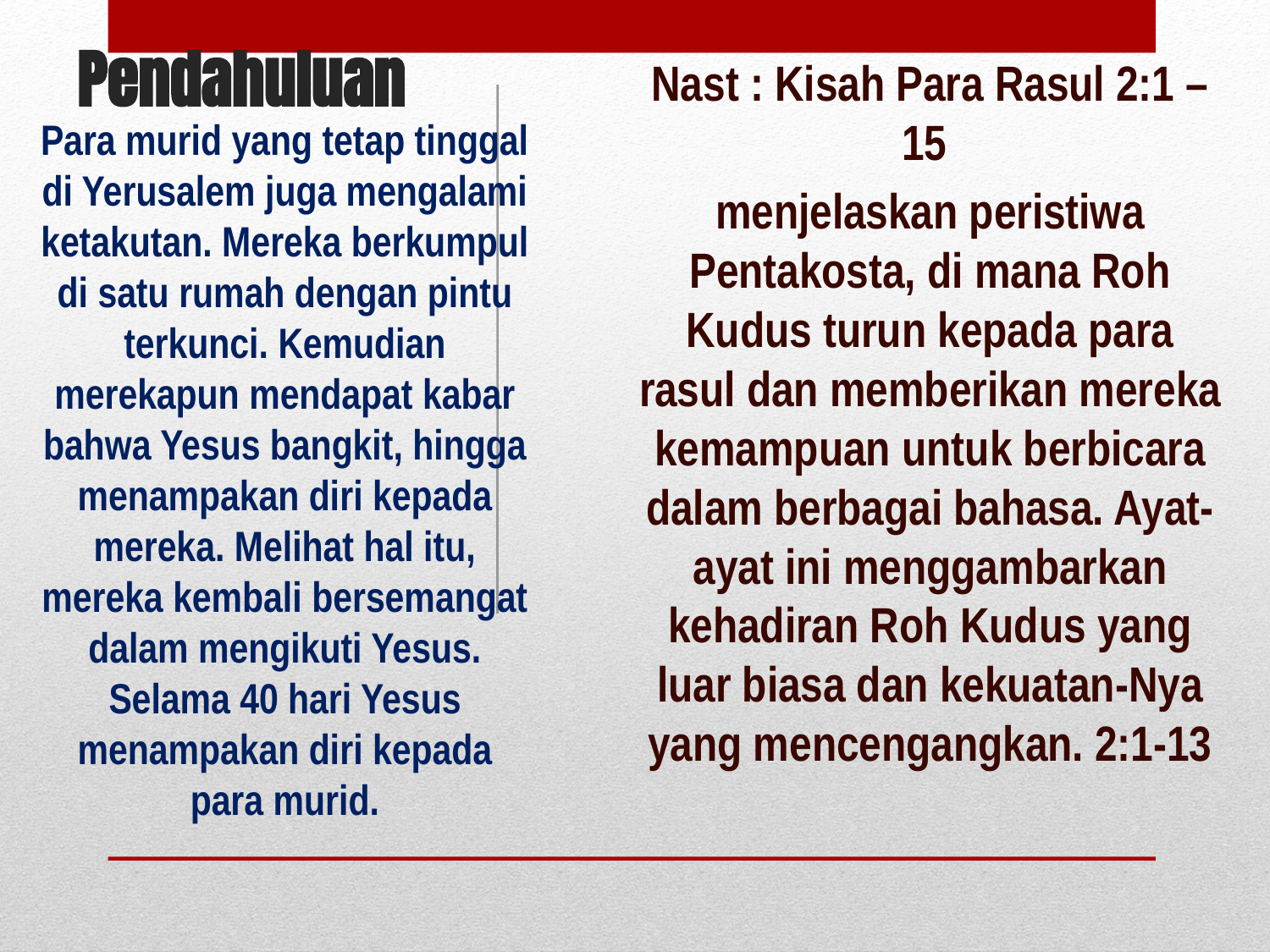

Nast : Kisah Para Rasul 2:1 – 15
menjelaskan peristiwa Pentakosta, di mana Roh Kudus turun kepada para rasul dan memberikan mereka kemampuan untuk berbicara dalam berbagai bahasa. Ayat-ayat ini menggambarkan kehadiran Roh Kudus yang luar biasa dan kekuatan-Nya yang mencengangkan. 2:1-13

# Pendahuluan
Para murid yang tetap tinggal di Yerusalem juga mengalami ketakutan. Mereka berkumpul di satu rumah dengan pintu terkunci. Kemudian merekapun mendapat kabar bahwa Yesus bangkit, hingga menampakan diri kepada mereka. Melihat hal itu, mereka kembali bersemangat dalam mengikuti Yesus. Selama 40 hari Yesus menampakan diri kepada para murid.